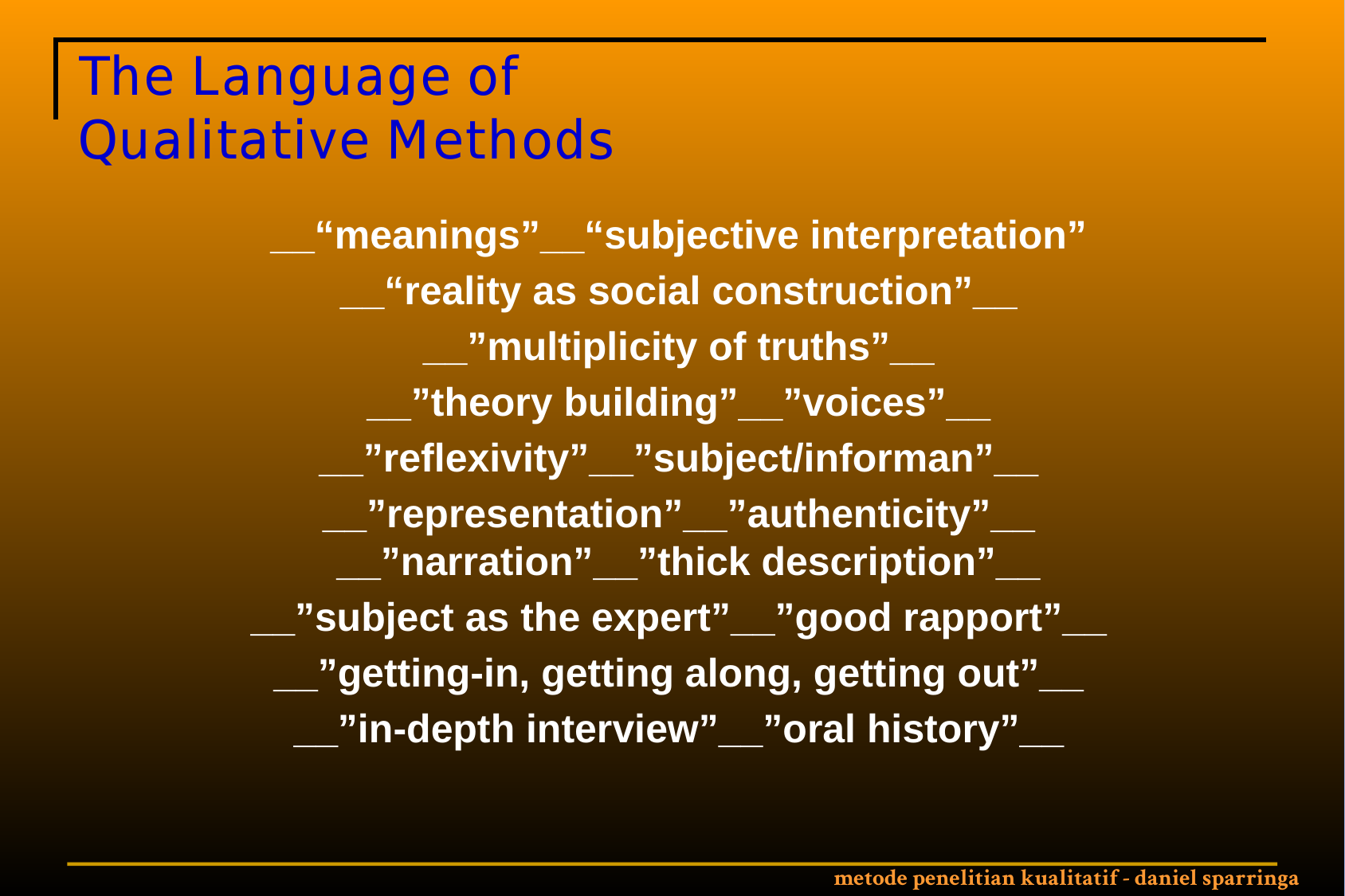

# The Language of Qualitative Methods

__“meanings”__“subjective interpretation”
__“reality as social construction”__
__”multiplicity of truths”__
__”theory building”__”voices”__
__”reflexivity”__”subject/informan”__
__”representation”__”authenticity”__ __”narration”__”thick description”__
__”subject as the expert”__”good rapport”__
__”getting-in, getting along, getting out”__
__”in-depth interview”__”oral history”__
metode penelitian kualitatif - daniel sparringa